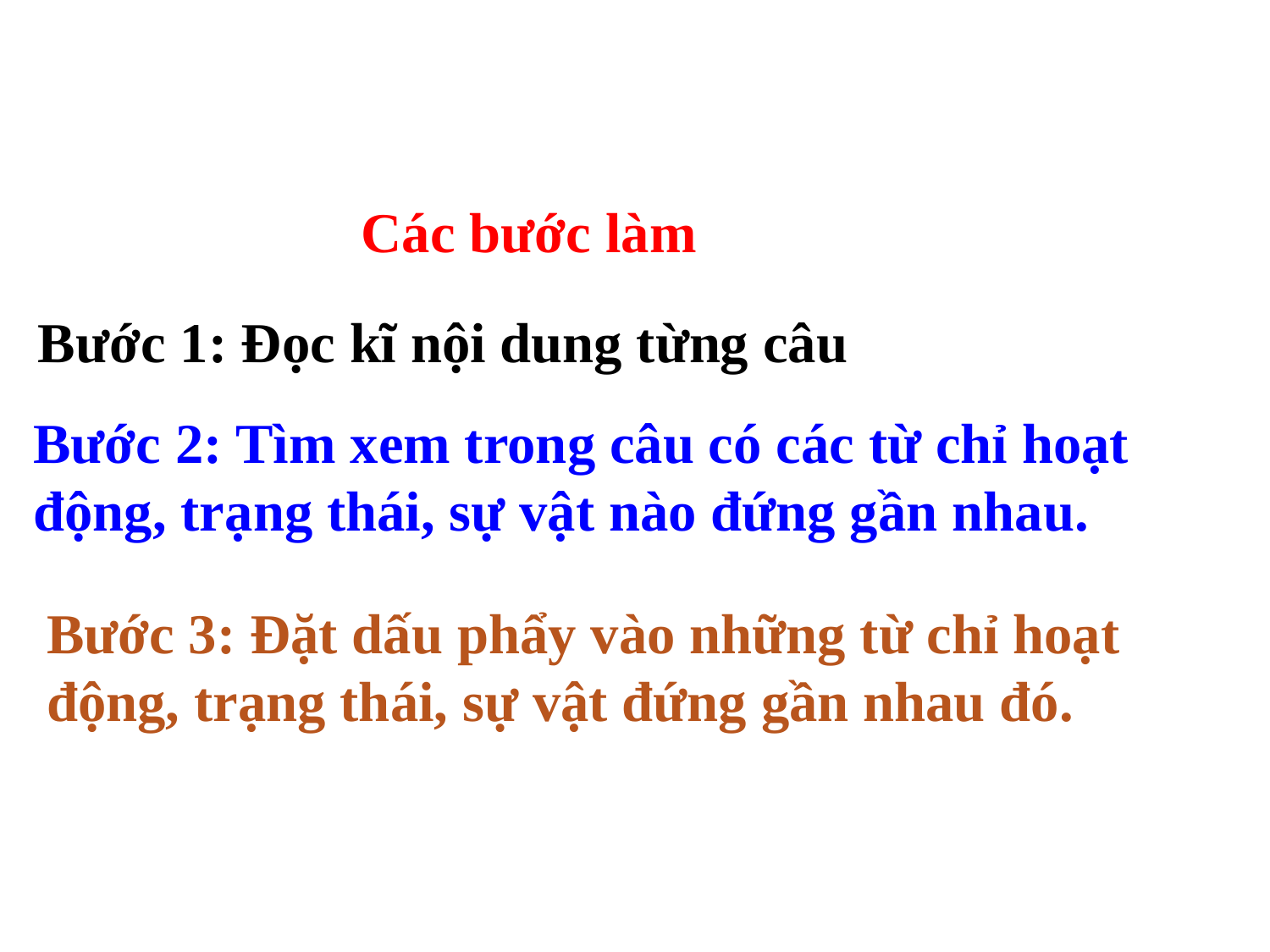

Các bước làm
Bước 1: Đọc kĩ nội dung từng câu
Bước 2: Tìm xem trong câu có các từ chỉ hoạt động, trạng thái, sự vật nào đứng gần nhau.
Bước 3: Đặt dấu phẩy vào những từ chỉ hoạt động, trạng thái, sự vật đứng gần nhau đó.